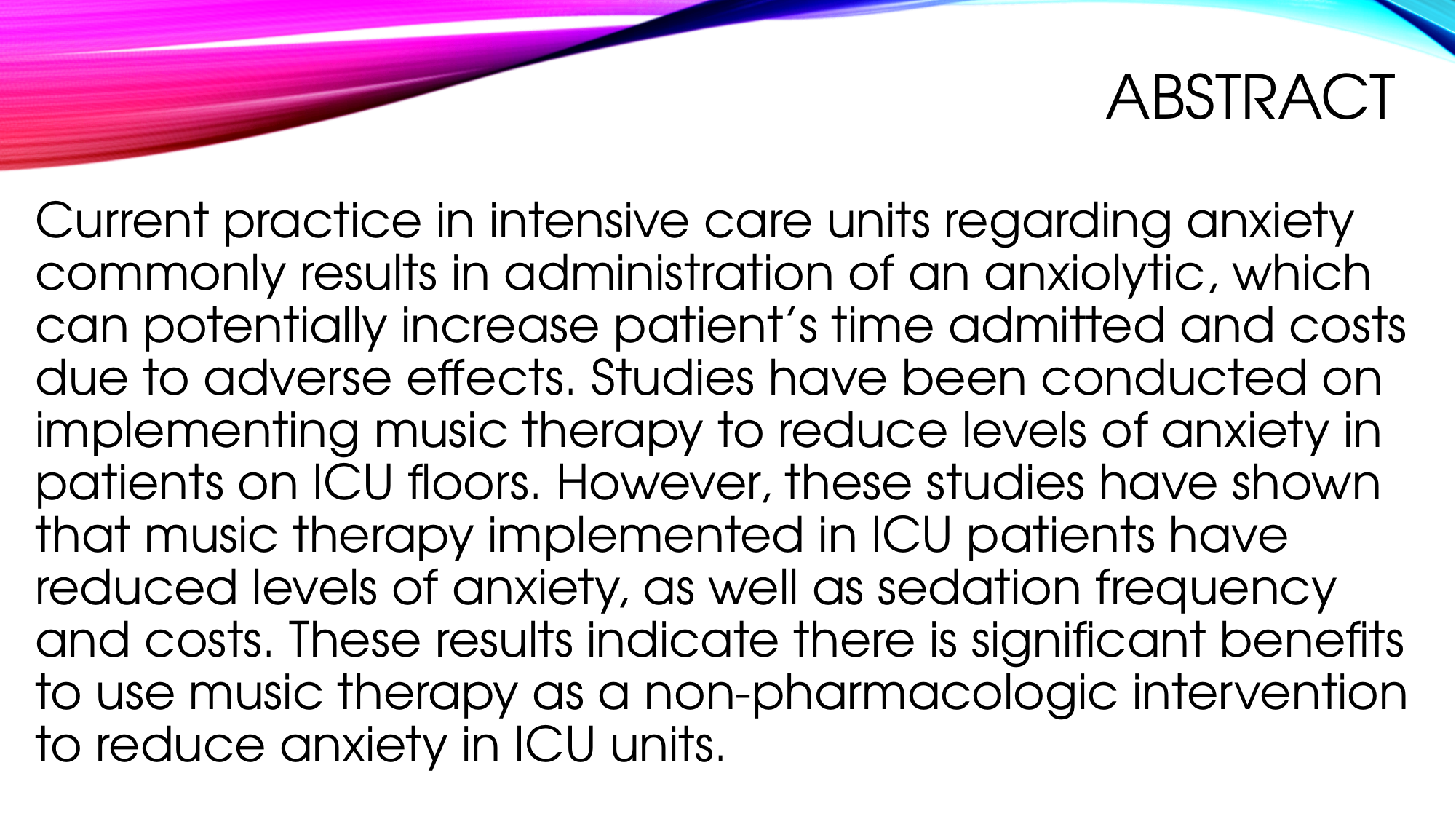

# Abstract
Current practice in intensive care units regarding anxiety commonly results in administration of an anxiolytic, which can potentially increase patient’s time admitted and costs due to adverse effects. Studies have been conducted on implementing music therapy to reduce levels of anxiety in patients on ICU floors. However, these studies have shown that music therapy implemented in ICU patients have reduced levels of anxiety, as well as sedation frequency and costs. These results indicate there is significant benefits to use music therapy as a non-pharmacologic intervention to reduce anxiety in ICU units.